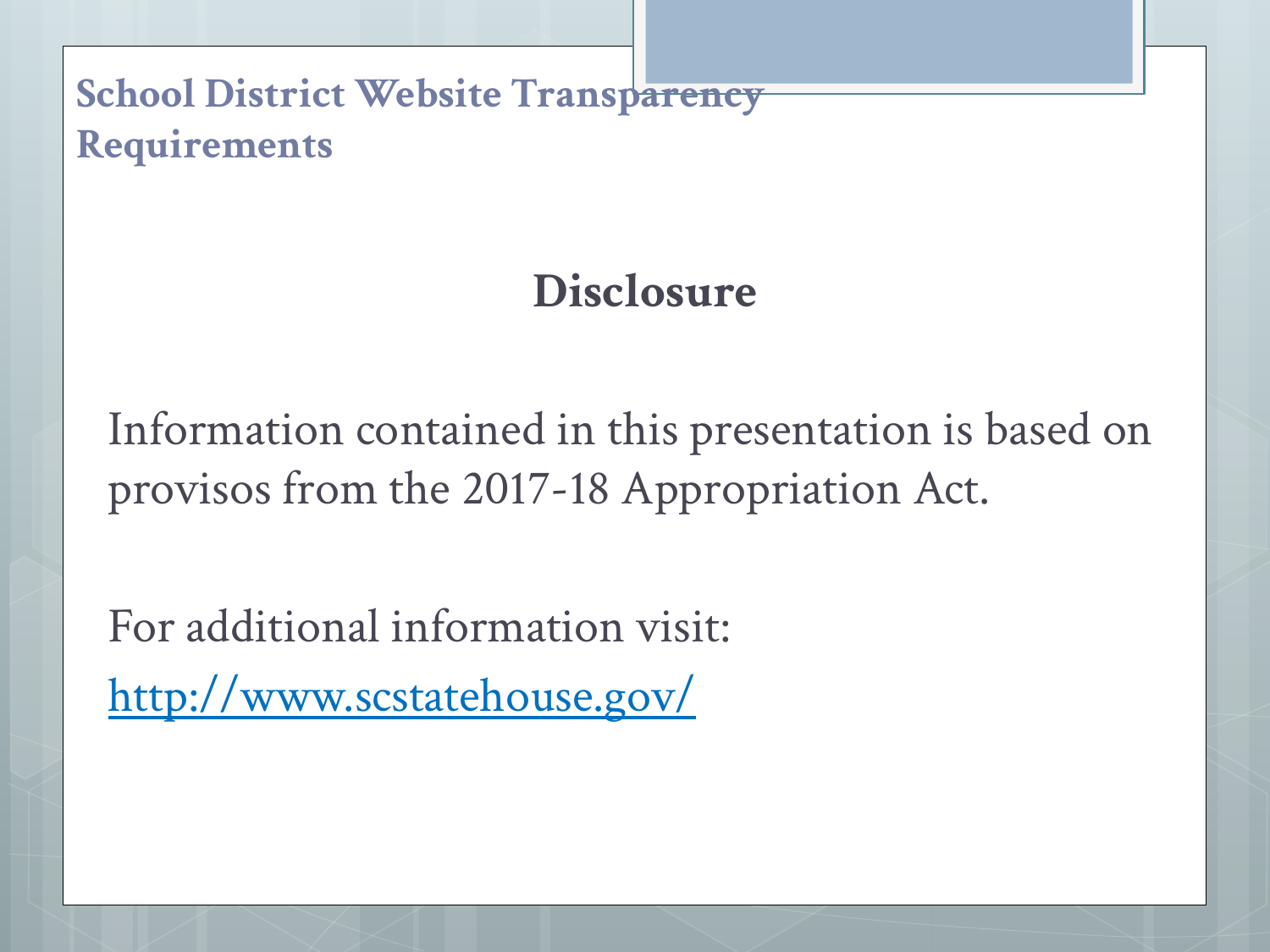

# School District Website Transparency Requirements

Disclosure

Information contained in this presentation is based on provisos from the 2017-18 Appropriation Act.

For additional information visit:
http://www.scstatehouse.gov/
109